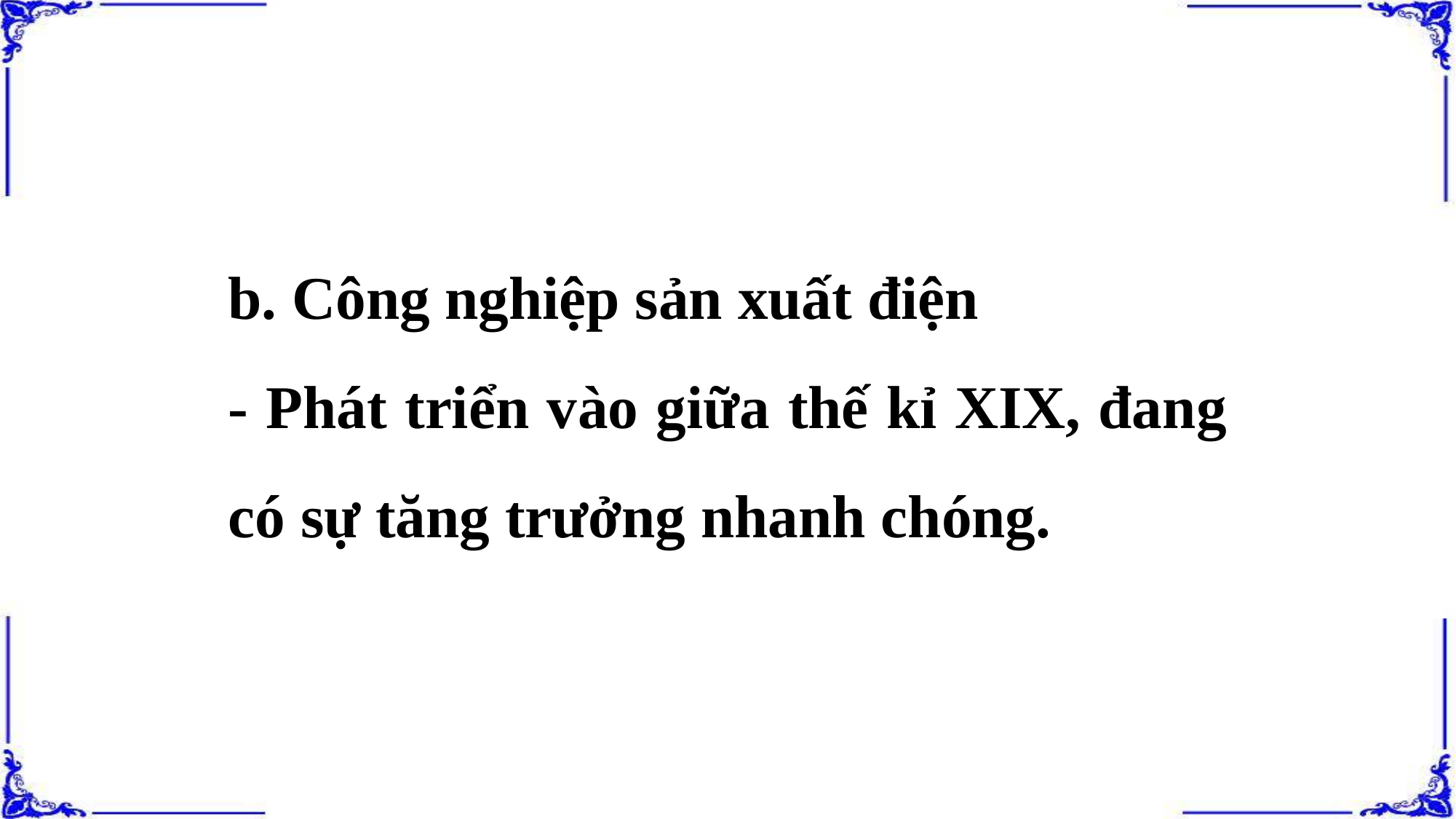

b. Công nghiệp sản xuất điện
- Phát triển vào giữa thế kỉ XIX, đang có sự tăng trưởng nhanh chóng.